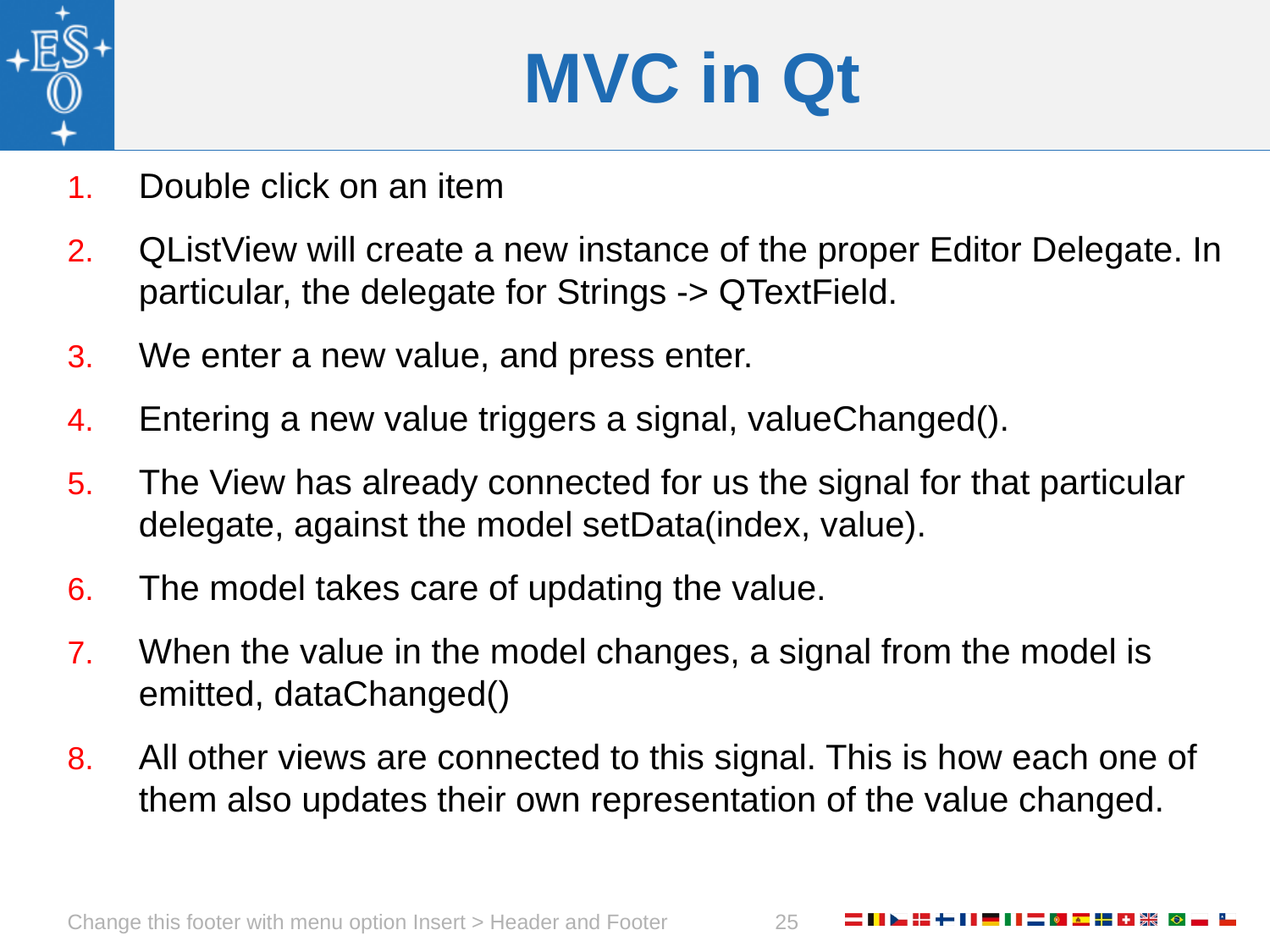

# MVC in Qt
Double click on an item
QListView will create a new instance of the proper Editor Delegate. In particular, the delegate for Strings -> QTextField.
We enter a new value, and press enter.
Entering a new value triggers a signal, valueChanged().
The View has already connected for us the signal for that particular delegate, against the model setData(index, value).
The model takes care of updating the value.
When the value in the model changes, a signal from the model is emitted, dataChanged()
All other views are connected to this signal. This is how each one of them also updates their own representation of the value changed.

Change this footer with menu option Insert > Header and Footer
25